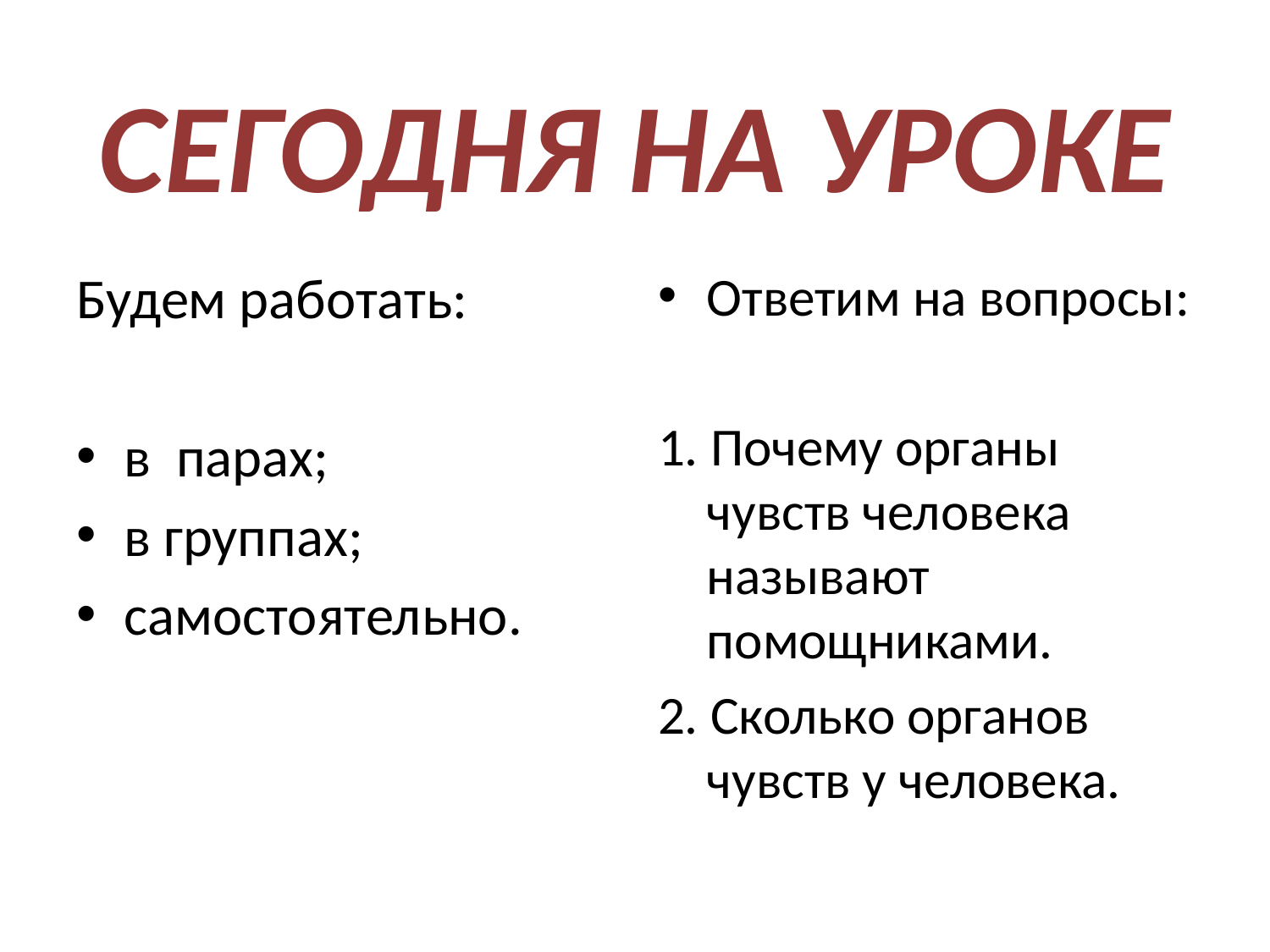

# СЕГОДНЯ НА УРОКЕ

Будем работать:

в  парах;
в группах;
самостоятельно.
Ответим на вопросы:

1. Почему органы чувств человека называют помощниками.
2. Сколько органов чувств у человека.